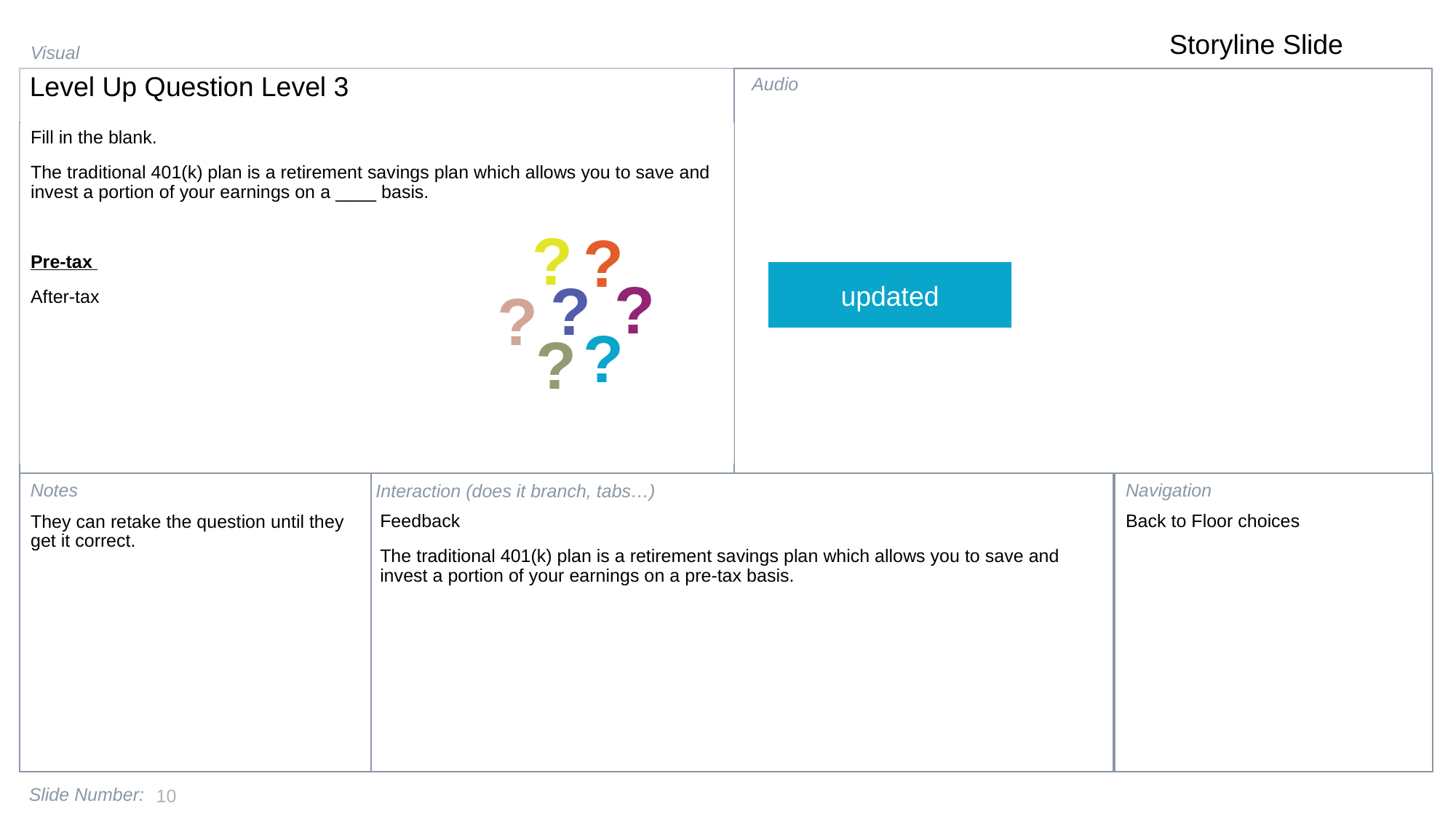

Level Up Question Level 3

Fill in the blank.
The traditional 401(k) plan is a retirement savings plan which allows you to save and invest a portion of your earnings on a ____ basis.

Pre-tax
After-tax
?
?
?
?
updated
?
?
?
Feedback
The traditional 401(k) plan is a retirement savings plan which allows you to save and invest a portion of your earnings on a pre-tax basis.
Back to Floor choices
They can retake the question until they get it correct.
10